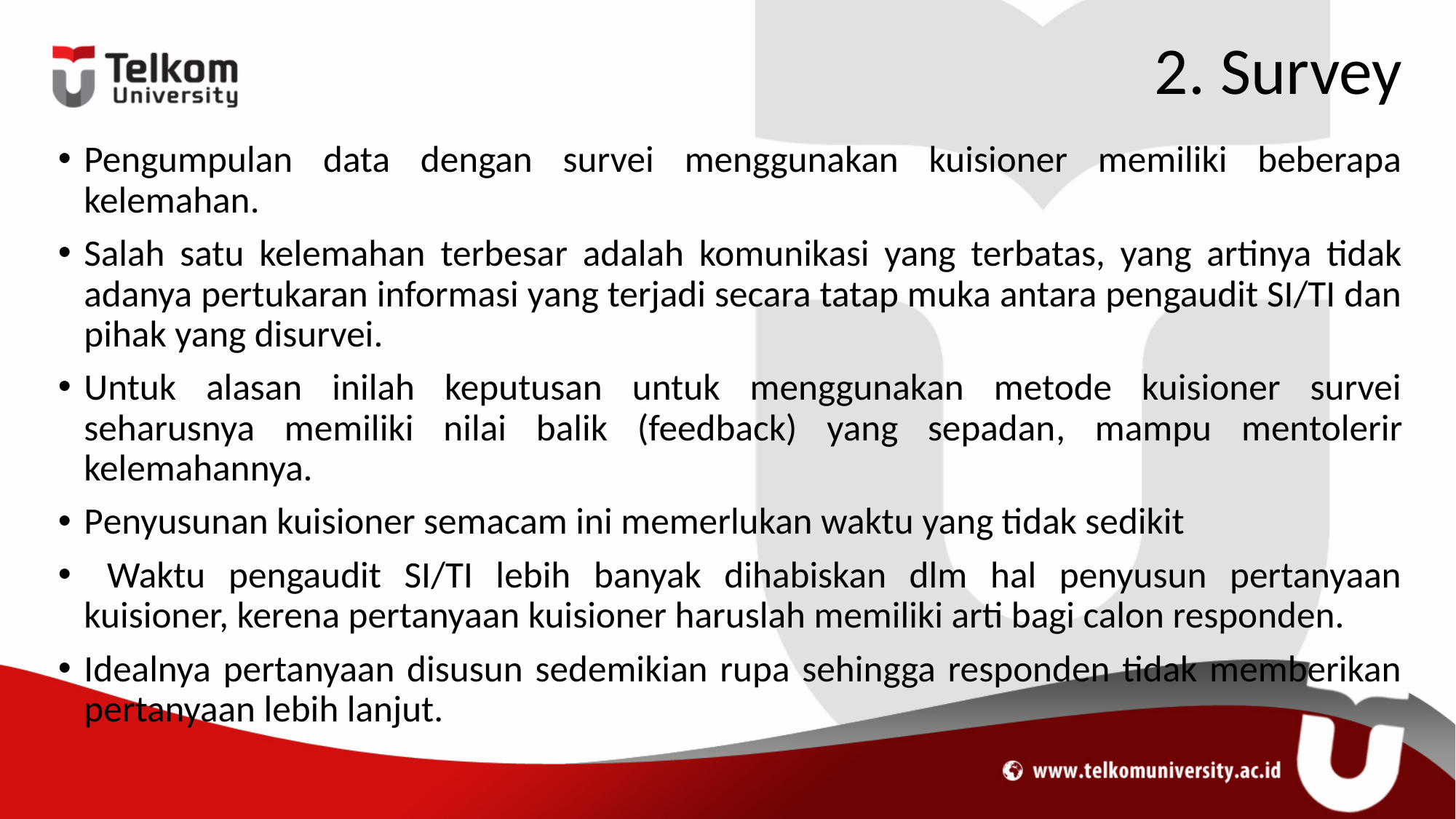

# 2. Survey
Pengumpulan data dengan survei menggunakan kuisioner memiliki beberapa kelemahan.
Salah satu kelemahan terbesar adalah komunikasi yang terbatas, yang artinya tidak adanya pertukaran informasi yang terjadi secara tatap muka antara pengaudit SI/TI dan pihak yang disurvei.
Untuk alasan inilah keputusan untuk menggunakan metode kuisioner survei seharusnya memiliki nilai balik (feedback) yang sepadan, mampu mentolerir kelemahannya.
Penyusunan kuisioner semacam ini memerlukan waktu yang tidak sedikit
 Waktu pengaudit SI/TI lebih banyak dihabiskan dlm hal penyusun pertanyaan kuisioner, kerena pertanyaan kuisioner haruslah memiliki arti bagi calon responden.
Idealnya pertanyaan disusun sedemikian rupa sehingga responden tidak memberikan pertanyaan lebih lanjut.